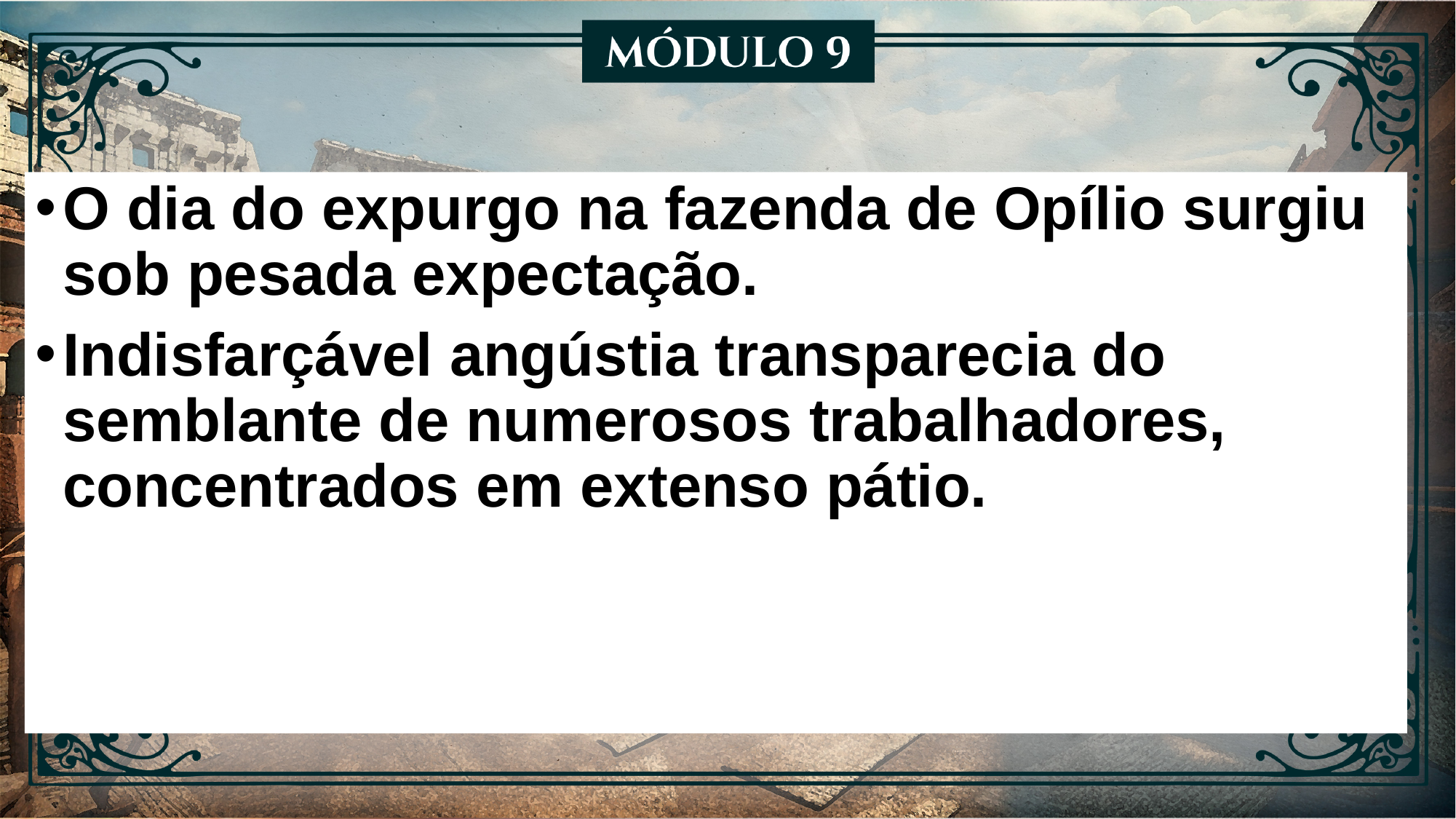

O dia do expurgo na fazenda de Opílio surgiu sob pesada expectação.
Indisfarçável angústia transparecia do semblante de numerosos trabalhadores, concentrados em extenso pátio.